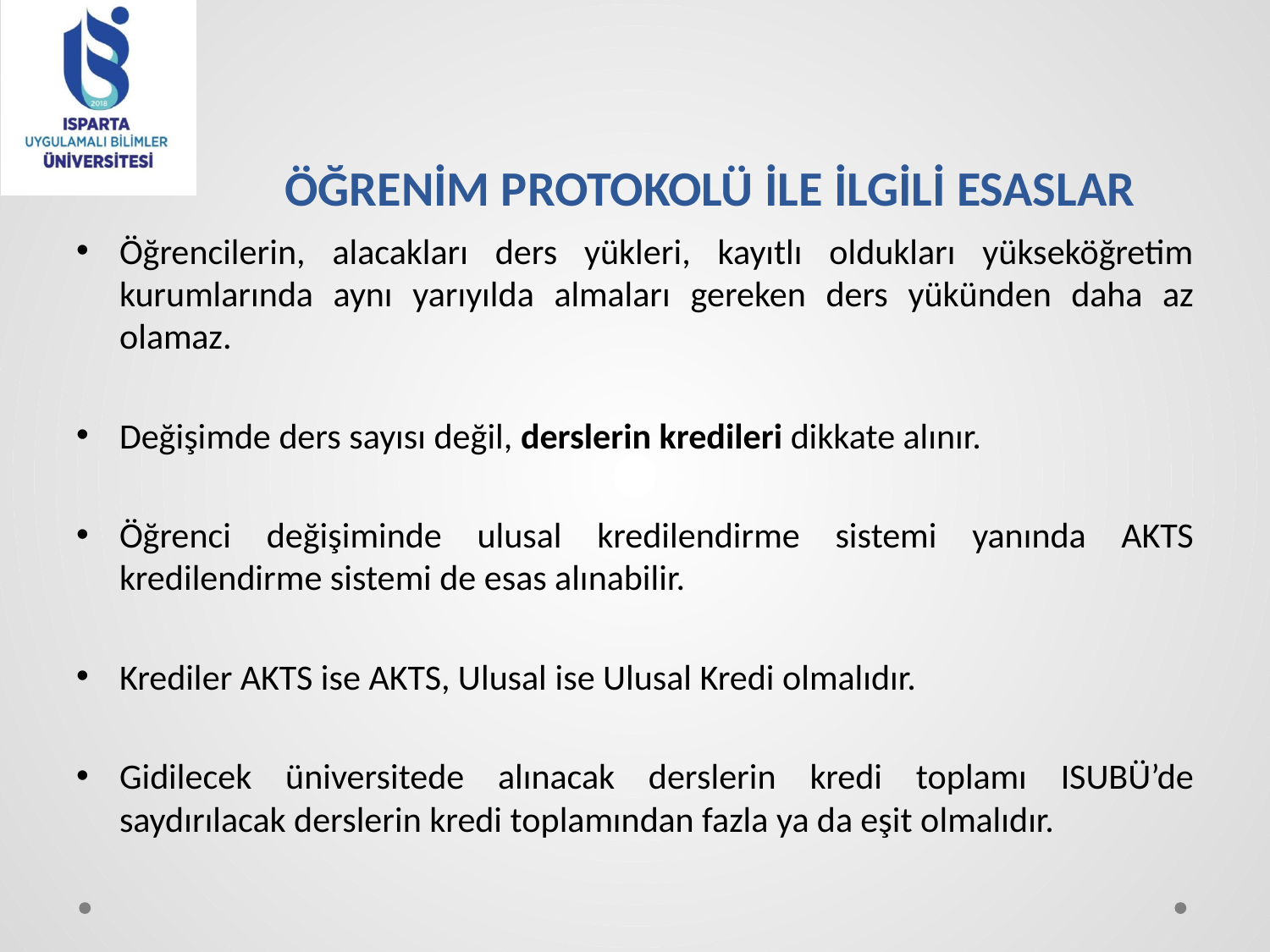

# ÖĞRENİM PROTOKOLÜ İLE İLGİLİ ESASLAR
Öğrencilerin, alacakları ders yükleri, kayıtlı oldukları yükseköğretim kurumlarında aynı yarıyılda almaları gereken ders yükünden daha az olamaz.

Değişimde ders sayısı değil, derslerin kredileri dikkate alınır.

Öğrenci değişiminde ulusal kredilendirme sistemi yanında AKTS kredilendirme sistemi de esas alınabilir.

Krediler AKTS ise AKTS, Ulusal ise Ulusal Kredi olmalıdır.

Gidilecek üniversitede alınacak derslerin kredi toplamı ISUBÜ’de saydırılacak derslerin kredi toplamından fazla ya da eşit olmalıdır.